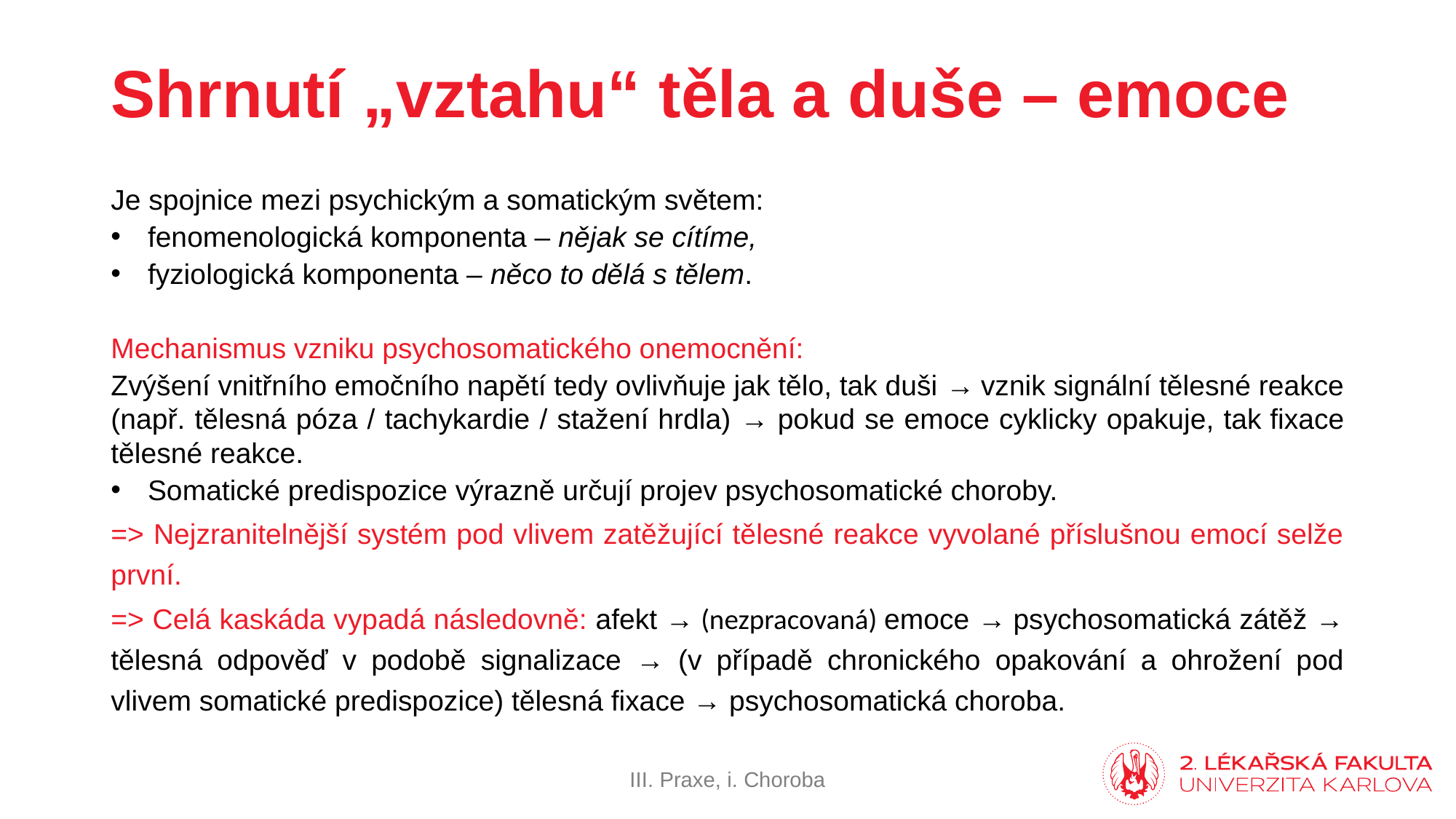

# Shrnutí „vztahu“ těla a duše – emoce
Je spojnice mezi psychickým a somatickým světem:
fenomenologická komponenta – nějak se cítíme,
fyziologická komponenta – něco to dělá s tělem.

Mechanismus vzniku psychosomatického onemocnění:
Zvýšení vnitřního emočního napětí tedy ovlivňuje jak tělo, tak duši → vznik signální tělesné reakce (např. tělesná póza / tachykardie / stažení hrdla) → pokud se emoce cyklicky opakuje, tak fixace tělesné reakce.
Somatické predispozice výrazně určují projev psychosomatické choroby.
=> Nejzranitelnější systém pod vlivem zatěžující tělesné reakce vyvolané příslušnou emocí selže první.
=> Celá kaskáda vypadá následovně: afekt → (nezpracovaná) emoce → psychosomatická zátěž → tělesná odpověď v podobě signalizace → (v případě chronického opakování a ohrožení pod vlivem somatické predispozice) tělesná fixace → psychosomatická choroba.
III. Praxe, i. Choroba